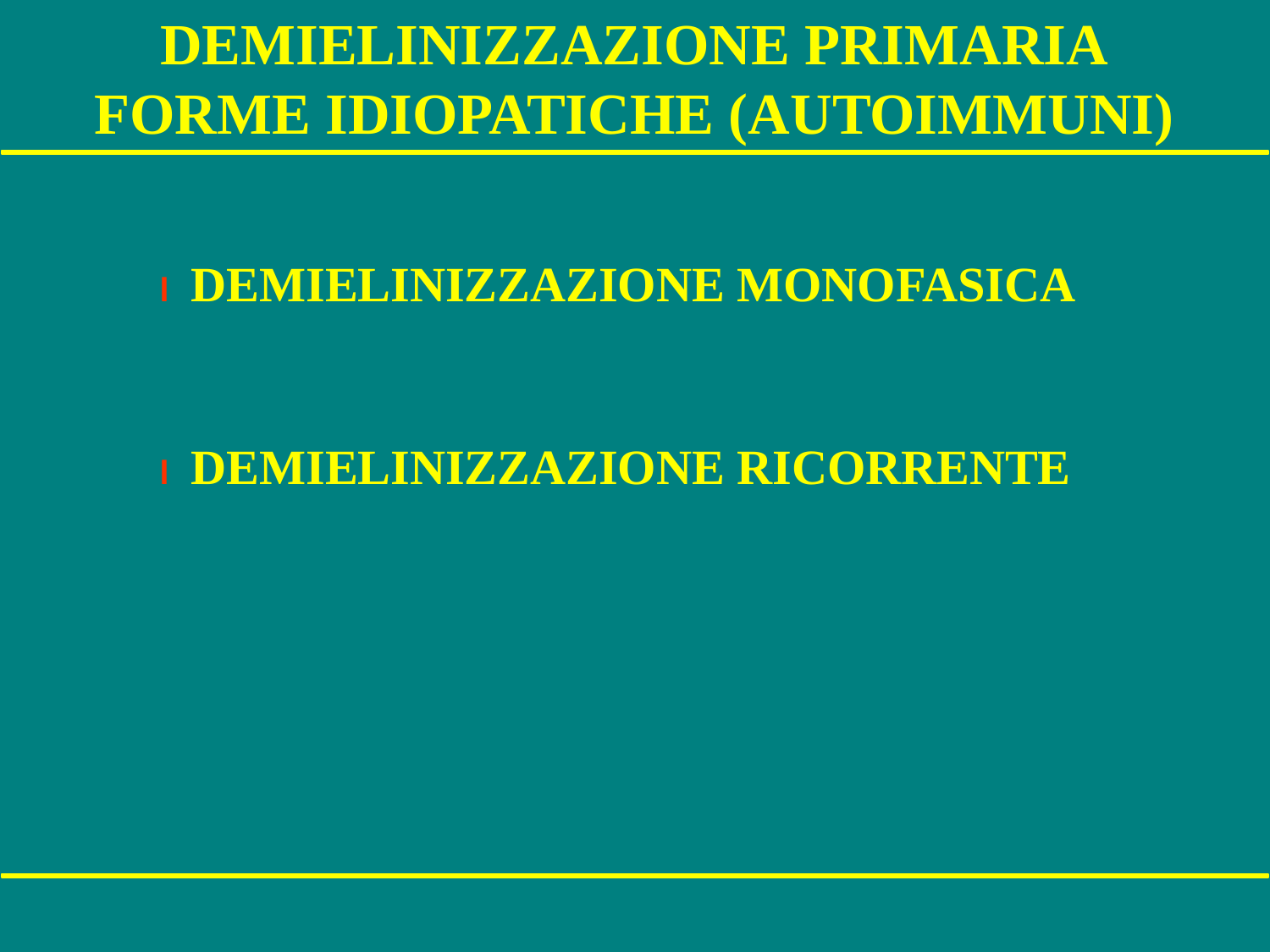

# DEMIELINIZZAZIONE PRIMARIA FORME IDIOPATICHE (AUTOIMMUNI)

  l  DEMIELINIZZAZIONE MONOFASICA

  l  DEMIELINIZZAZIONE RICORRENTE